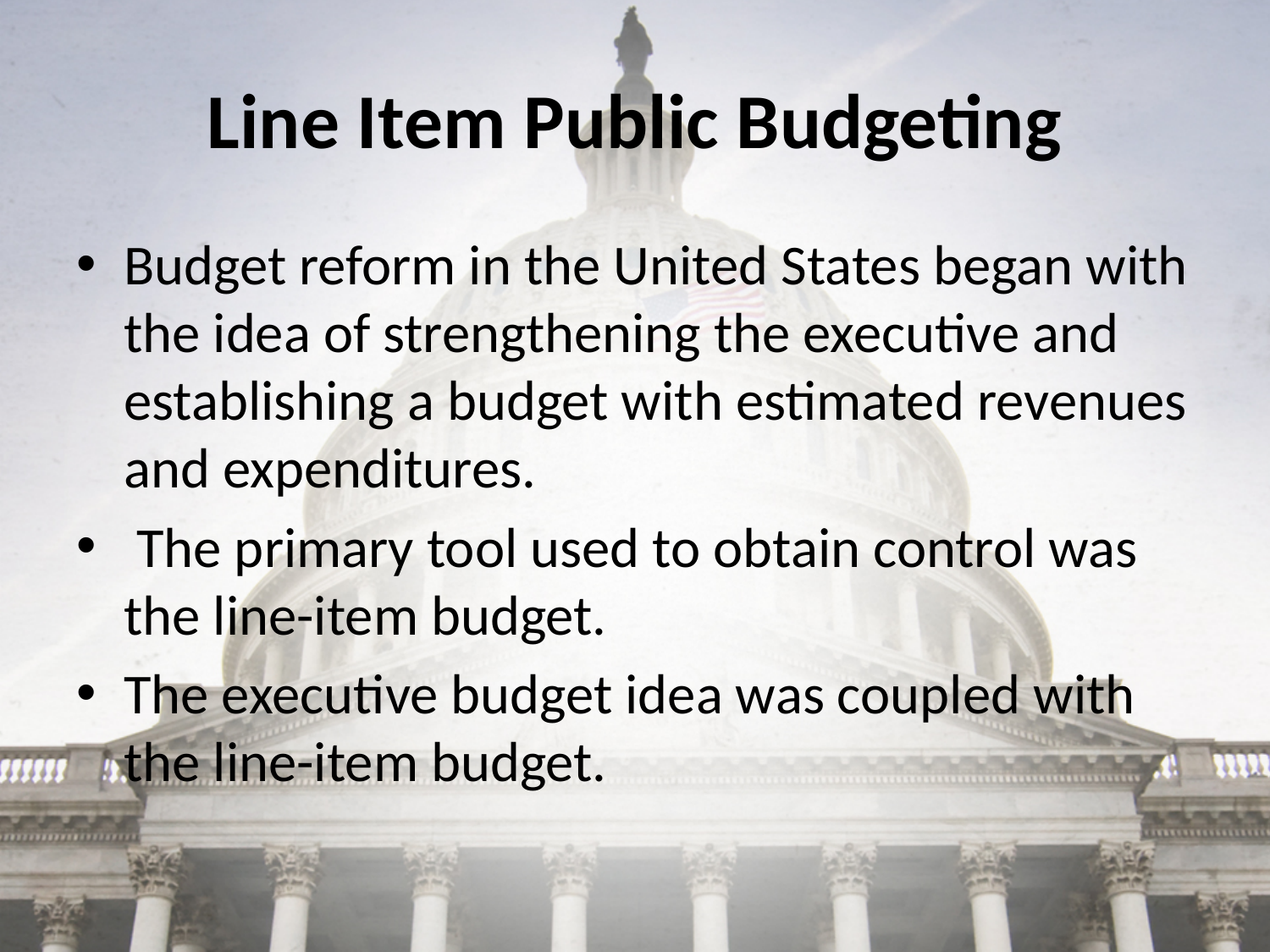

# Line Item Public Budgeting
Budget reform in the United States began with the idea of strengthening the executive and establishing a budget with estimated revenues and expenditures.
 The primary tool used to obtain control was the line-item budget.
The executive budget idea was coupled with the line-item budget.